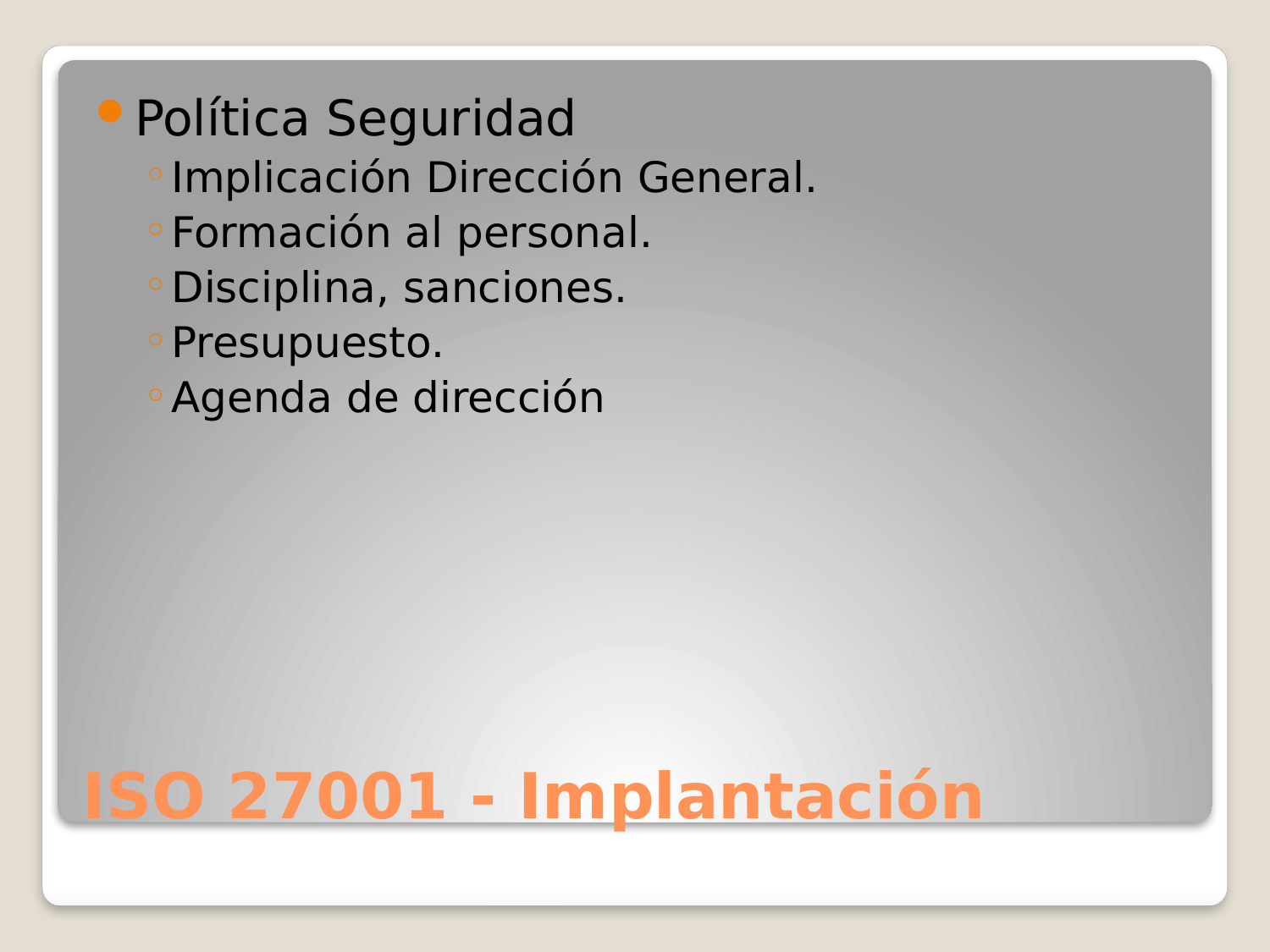

Política Seguridad
Implicación Dirección General.
Formación al personal.
Disciplina, sanciones.
Presupuesto.
Agenda de dirección

# ISO 27001 - Implantación